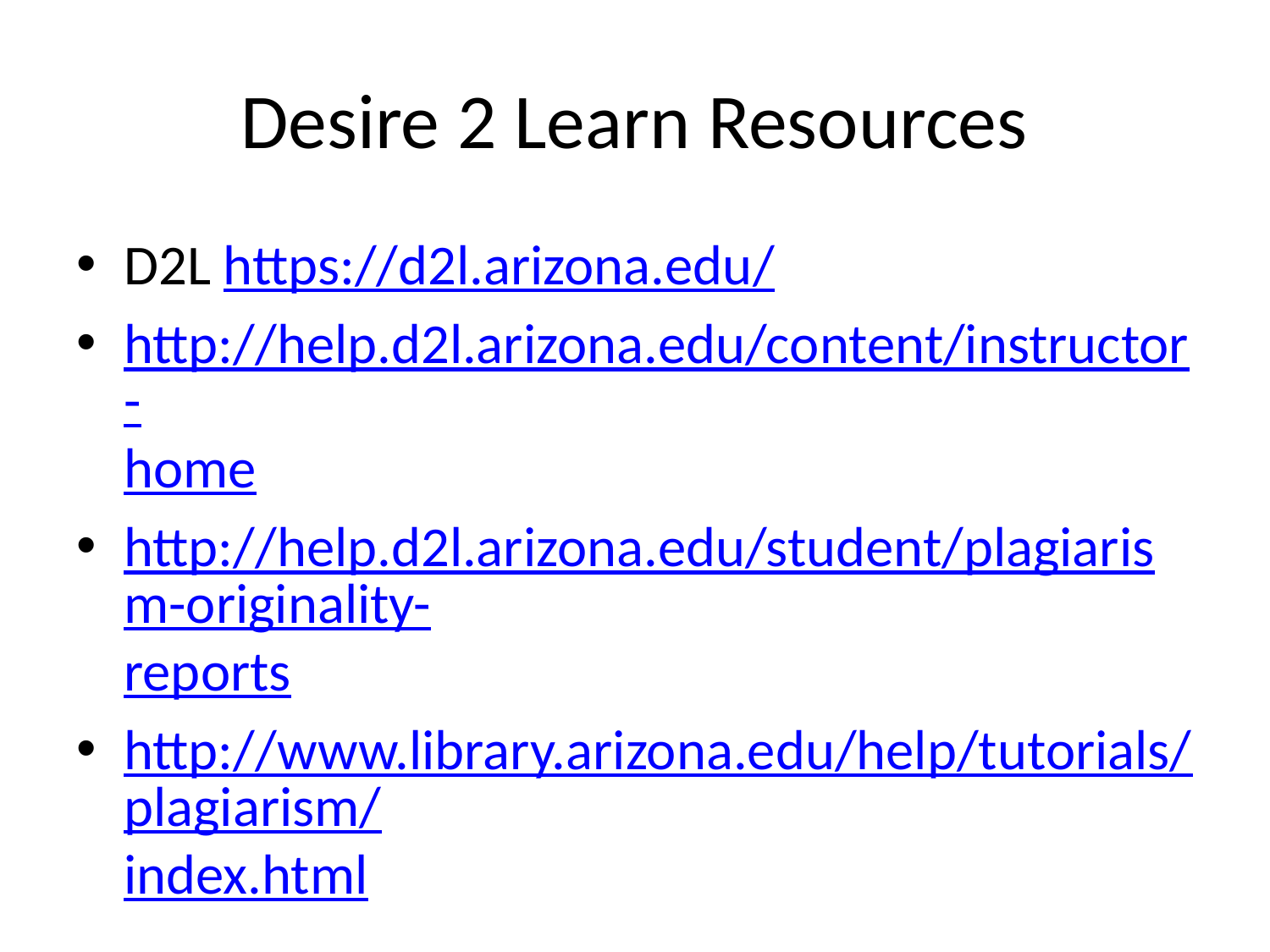

# Desire 2 Learn Resources
D2L https://d2l.arizona.edu/
http://help.d2l.arizona.edu/content/instructor-home
http://help.d2l.arizona.edu/student/plagiarism-originality-reports
http://www.library.arizona.edu/help/tutorials/plagiarism/index.html